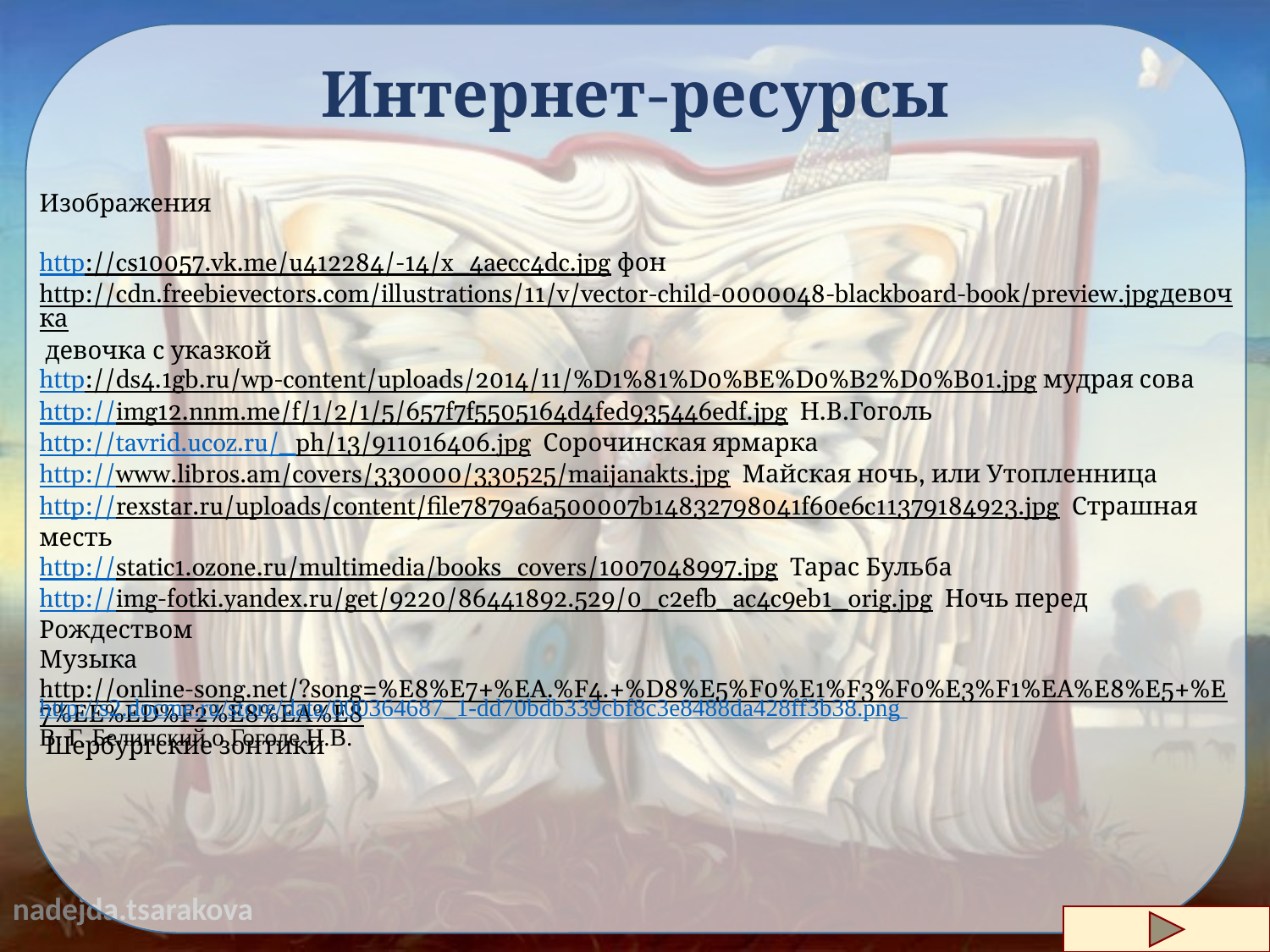

# Интернет-ресурсы

Изображения

http://cs10057.vk.me/u412284/-14/x_4aecc4dc.jpg фон
http://cdn.freebievectors.com/illustrations/11/v/vector-child-0000048-blackboard-book/preview.jpgдевочка девочка с указкой
http://ds4.1gb.ru/wp-content/uploads/2014/11/%D1%81%D0%BE%D0%B2%D0%B01.jpg мудрая сова
http://img12.nnm.me/f/1/2/1/5/657f7f5505164d4fed935446edf.jpg  Н.В.Гоголь
http://tavrid.ucoz.ru/_ph/13/911016406.jpg  Сорочинская ярмарка
http://www.libros.am/covers/330000/330525/maijanakts.jpg  Майская ночь, или Утопленница
http://rexstar.ru/uploads/content/file7879a6a500007b14832798041f60e6c11379184923.jpg  Страшная месть
http://static1.ozone.ru/multimedia/books_covers/1007048997.jpg  Тарас Бульба
http://img-fotki.yandex.ru/get/9220/86441892.529/0_c2efb_ac4c9eb1_orig.jpg  Ночь перед Рождеством
Музыка
http://online-song.net/?song=%E8%E7+%EA.%F4.+%D8%E5%F0%E1%F3%F0%E3%F1%EA%E8%E5+%E7%EE%ED%F2%E8%EA%E8 Шербургские зонтики

http://s2.docme.ru/store/data/000364687_1-dd70bdb339cbf8c3e8488da428ff3b38.png
В. Г. Белинский о Гоголе Н.В.